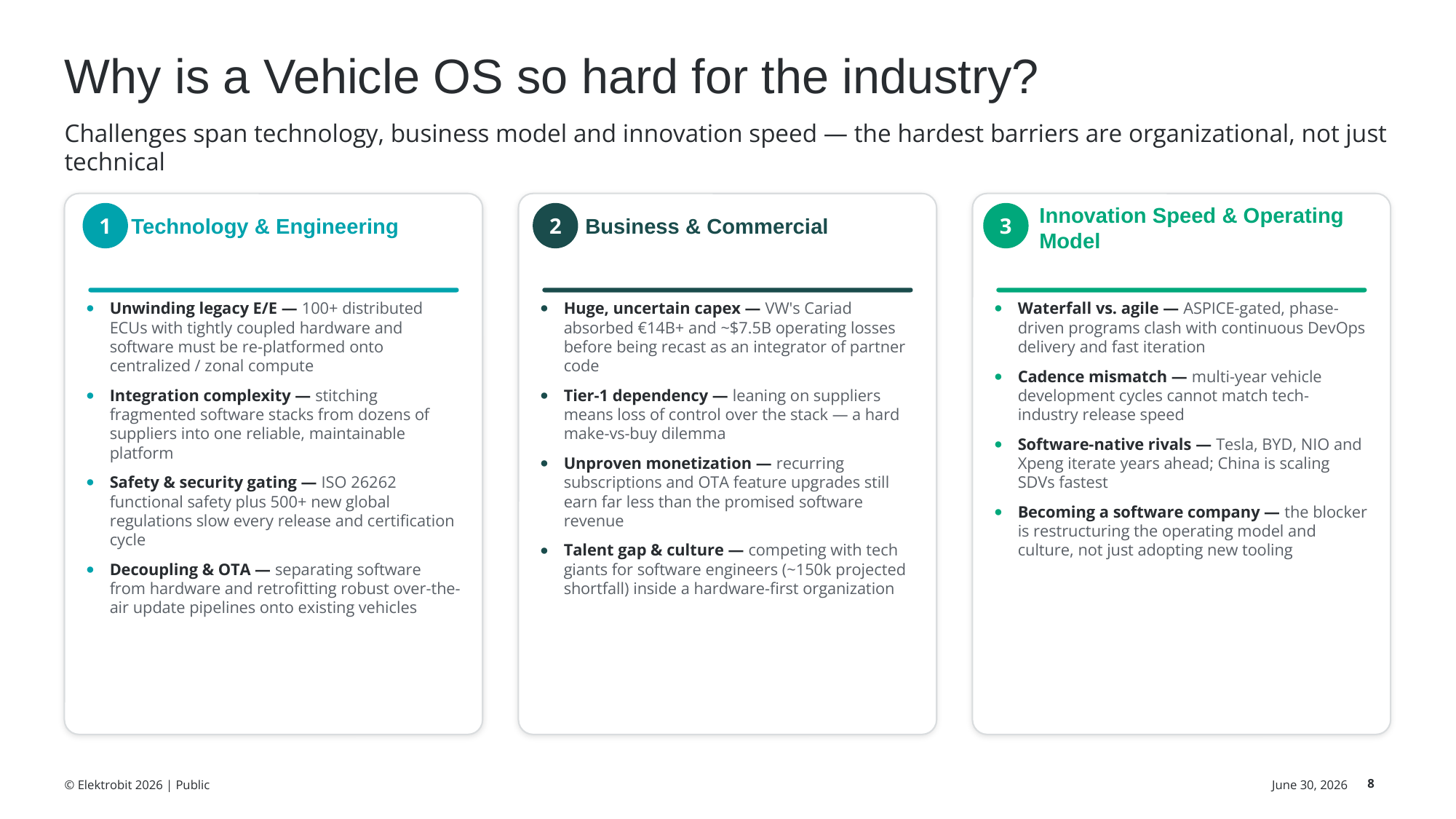

# Why is a Vehicle OS so hard for the industry?
Challenges span technology, business model and innovation speed — the hardest barriers are organizational, not just technical

1
2
3
Technology & Engineering
Business & Commercial
Innovation Speed & Operating Model

Unwinding legacy E/E — 100+ distributed ECUs with tightly coupled hardware and software must be re-platformed onto centralized / zonal compute
Integration complexity — stitching fragmented software stacks from dozens of suppliers into one reliable, maintainable platform
Safety & security gating — ISO 26262 functional safety plus 500+ new global regulations slow every release and certification cycle
Decoupling & OTA — separating software from hardware and retrofitting robust over-the-air update pipelines onto existing vehicles
Huge, uncertain capex — VW's Cariad absorbed €14B+ and ~$7.5B operating losses before being recast as an integrator of partner code
Tier-1 dependency — leaning on suppliers means loss of control over the stack — a hard make-vs-buy dilemma
Unproven monetization — recurring subscriptions and OTA feature upgrades still earn far less than the promised software revenue
Talent gap & culture — competing with tech giants for software engineers (~150k projected shortfall) inside a hardware-first organization
Waterfall vs. agile — ASPICE-gated, phase-driven programs clash with continuous DevOps delivery and fast iteration
Cadence mismatch — multi-year vehicle development cycles cannot match tech-industry release speed
Software-native rivals — Tesla, BYD, NIO and Xpeng iterate years ahead; China is scaling SDVs fastest
Becoming a software company — the blocker is restructuring the operating model and culture, not just adopting new tooling
© Elektrobit 2026 | Public
8
June 30, 2026